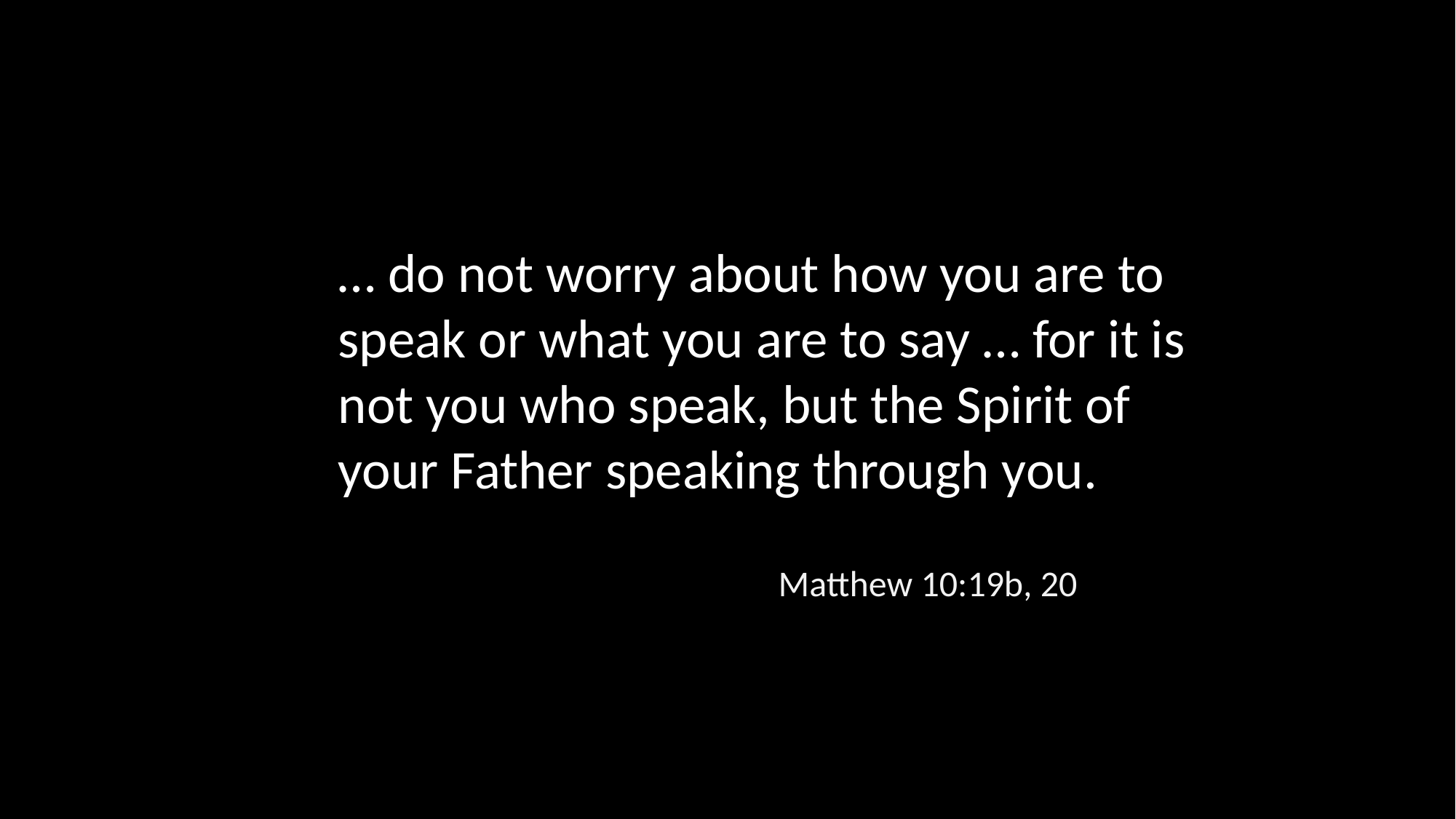

… do not worry about how you are to speak or what you are to say … for it is not you who speak, but the Spirit of your Father speaking through you.
Matthew 10:19b, 20